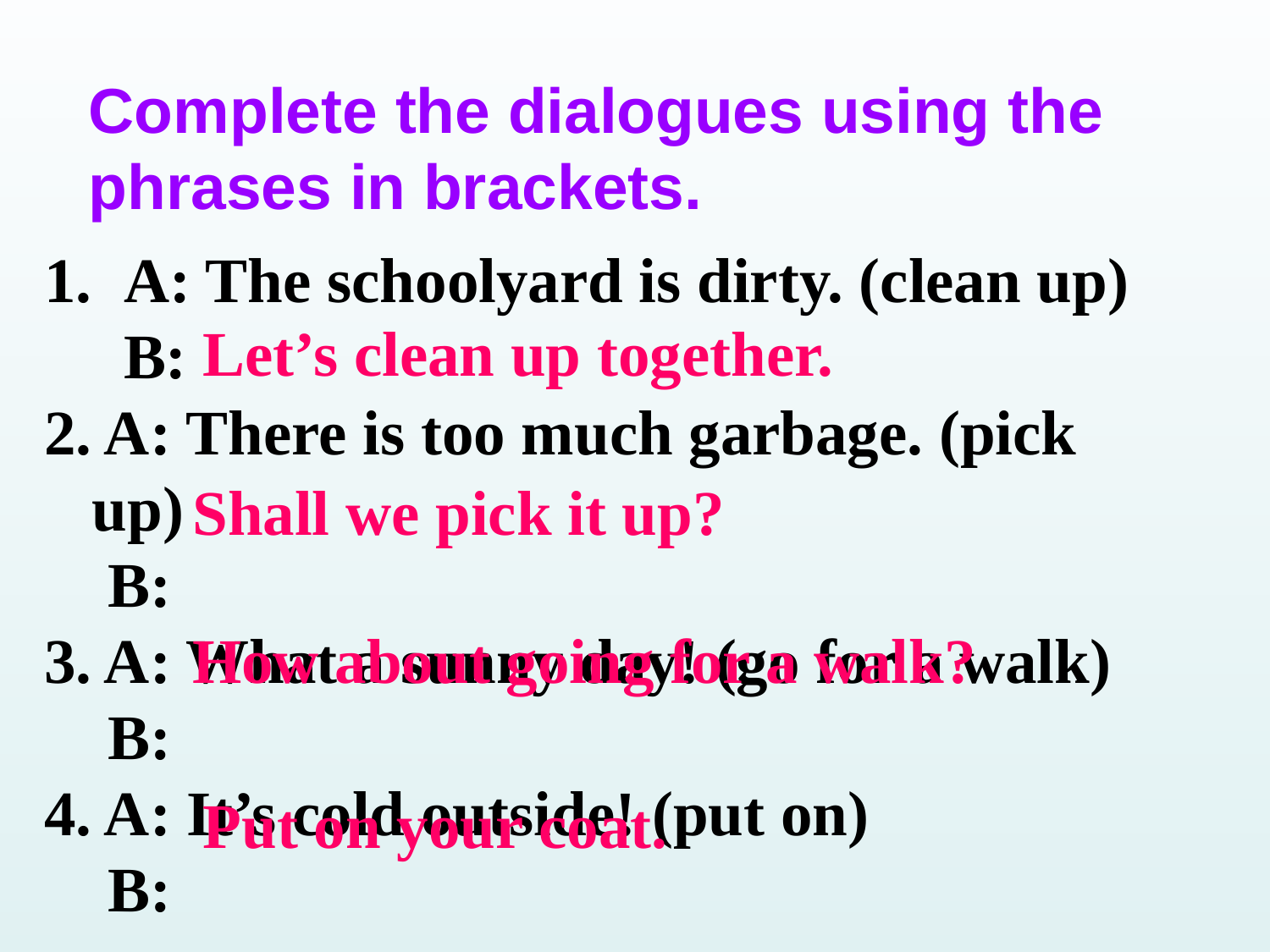

Complete the dialogues using the phrases in brackets.
  A: The schoolyard is dirty. (clean up)
     B:
2. A: There is too much garbage. (pick up)
    B:
3. A: What a sunny day! (go for a walk)
    B:
4. A: It’s cold outside! (put on)
    B:
Let’s clean up together.
Shall we pick it up?
How about going for a walk?
Put on your coat.